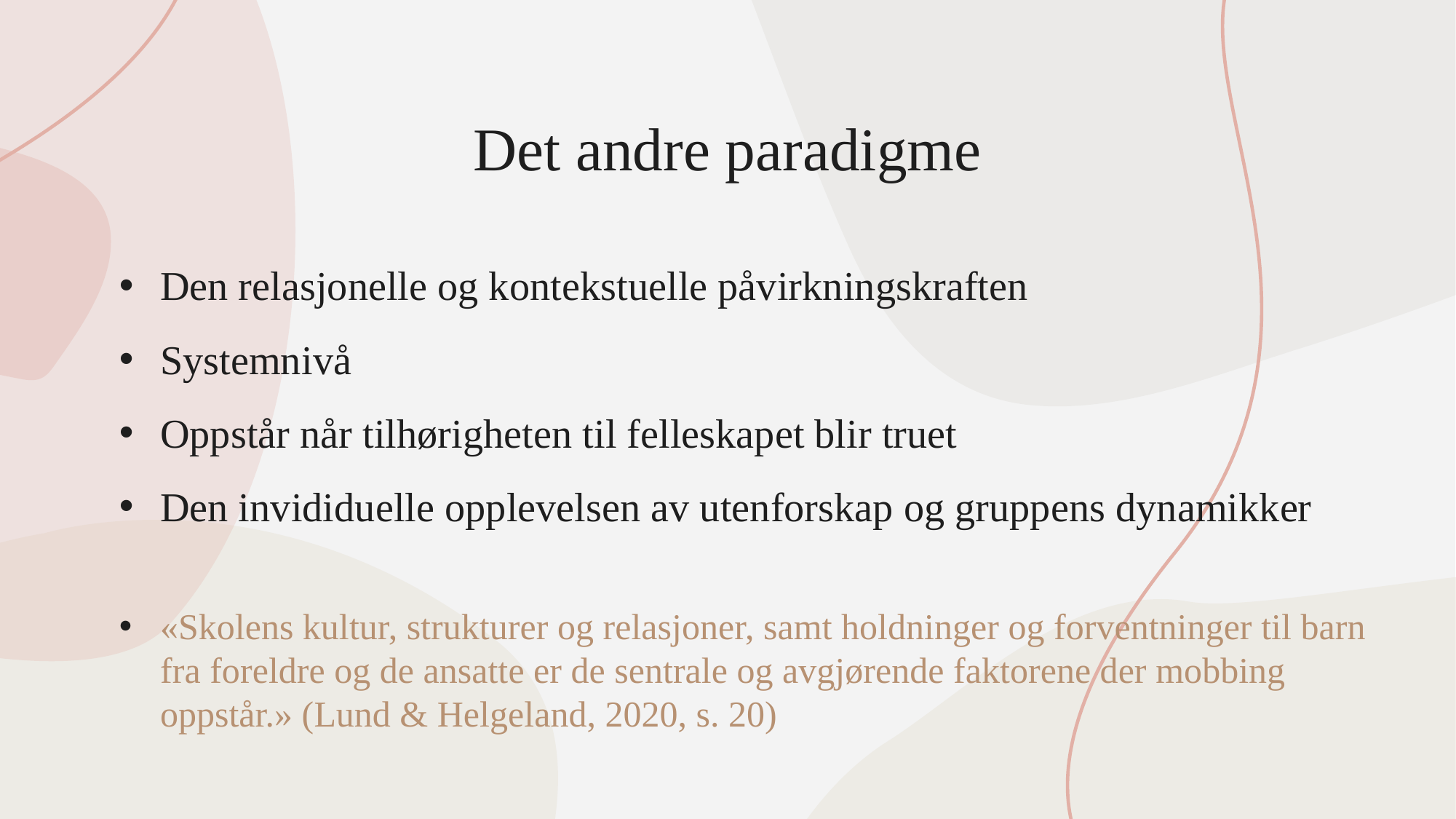

# Det andre paradigme
Den relasjonelle og kontekstuelle påvirkningskraften
Systemnivå
Oppstår når tilhørigheten til felleskapet blir truet
Den invididuelle opplevelsen av utenforskap og gruppens dynamikker

«Skolens kultur, strukturer og relasjoner, samt holdninger og forventninger til barn fra foreldre og de ansatte er de sentrale og avgjørende faktorene der mobbing oppstår.» (Lund & Helgeland, 2020, s. 20)